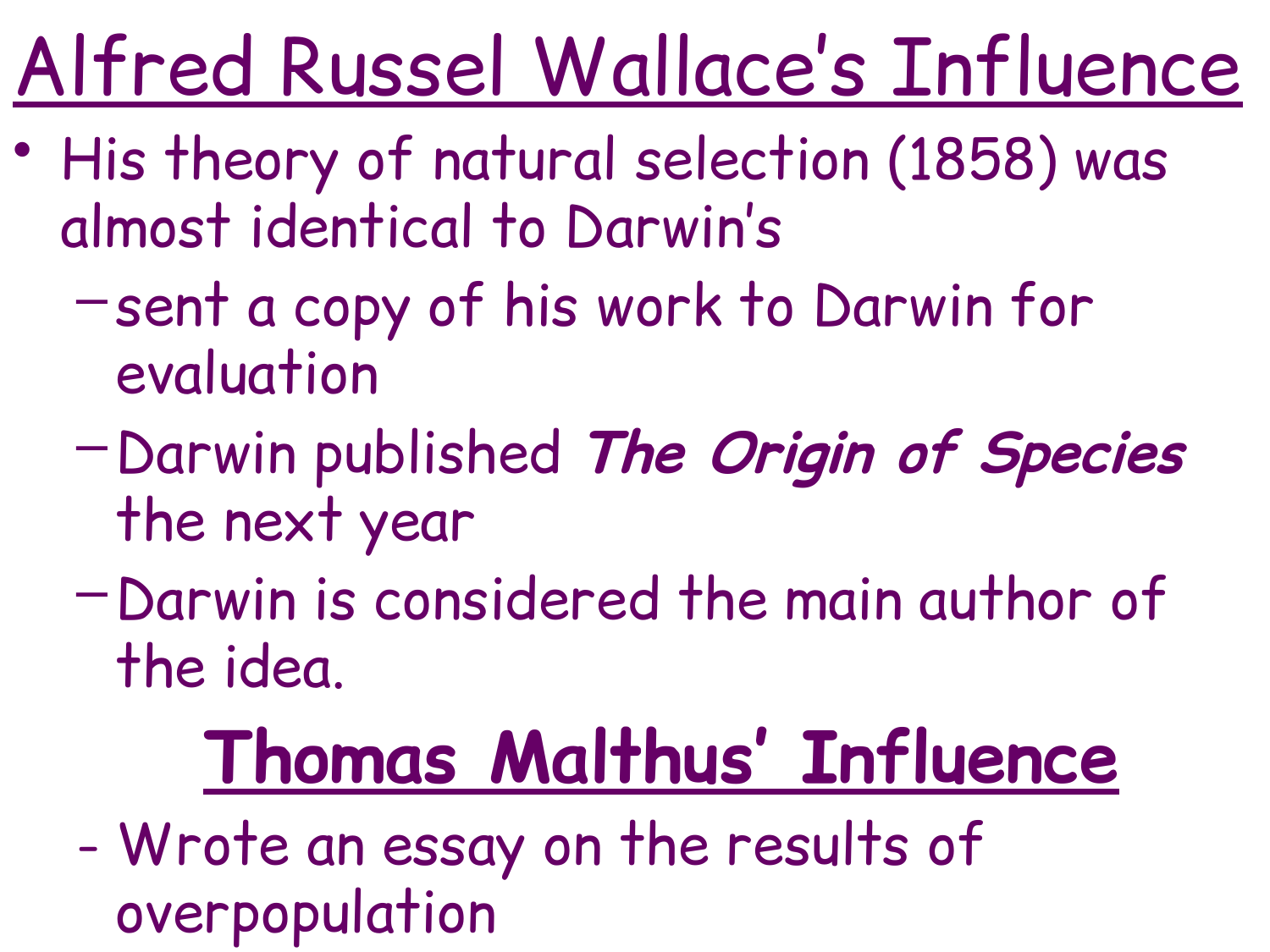

# Alfred Russel Wallace’s Influence
His theory of natural selection (1858) was almost identical to Darwin’s
sent a copy of his work to Darwin for evaluation
Darwin published The Origin of Species the next year
Darwin is considered the main author of the idea.
Thomas Malthus’ Influence
- Wrote an essay on the results of overpopulation

5